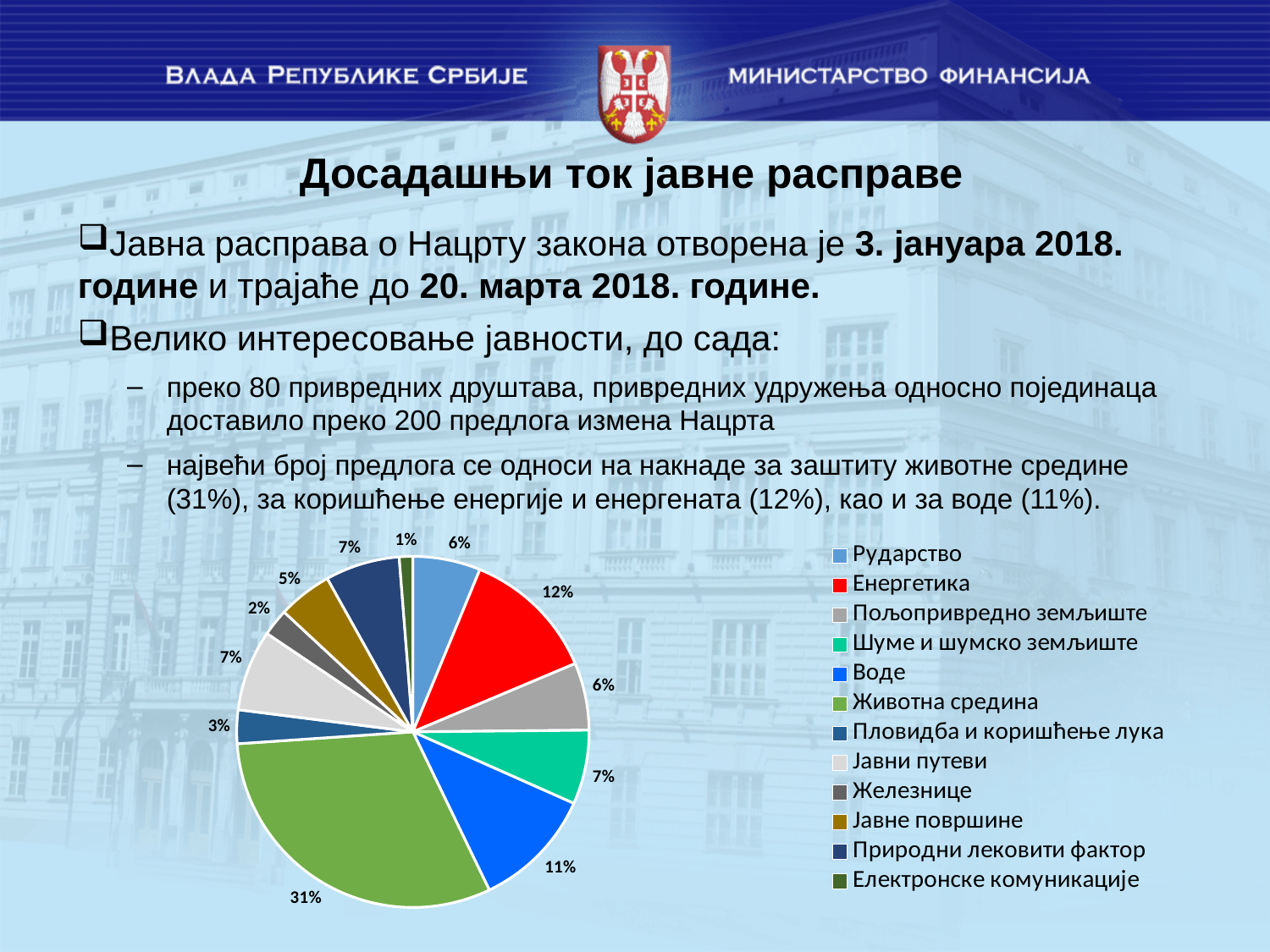

# Досадашњи ток јавне расправе
Јавна расправа о Нацрту закона отворена је 3. јануара 2018. године и трајаће до 20. марта 2018. године.
Велико интересовање јавности, до сада:
преко 80 привредних друштава, привредних удружења односно појединаца доставило преко 200 предлога измена Нацрта
највећи број предлога се односи на накнаде за заштиту животне средине (31%), за коришћење енергије и енергената (12%), као и за воде (11%).

### Chart

| Category |  |
|---|---|
| Рударство | 10.0 |
| Енергетика | 20.0 |
| Пољопривредно земљиште | 10.0 |
| Шуме и шумско земљиште | 11.0 |
| Воде | 18.0 |
| Животна средина | 50.0 |
| Пловидба и коришћење лука | 5.0 |
| Јавни путеви | 12.0 |
| Железнице | 4.0 |
| Јавне површине | 8.0 |
| Природни лековити фактор | 11.0 |
| Електронске комуникације | 2.0 |